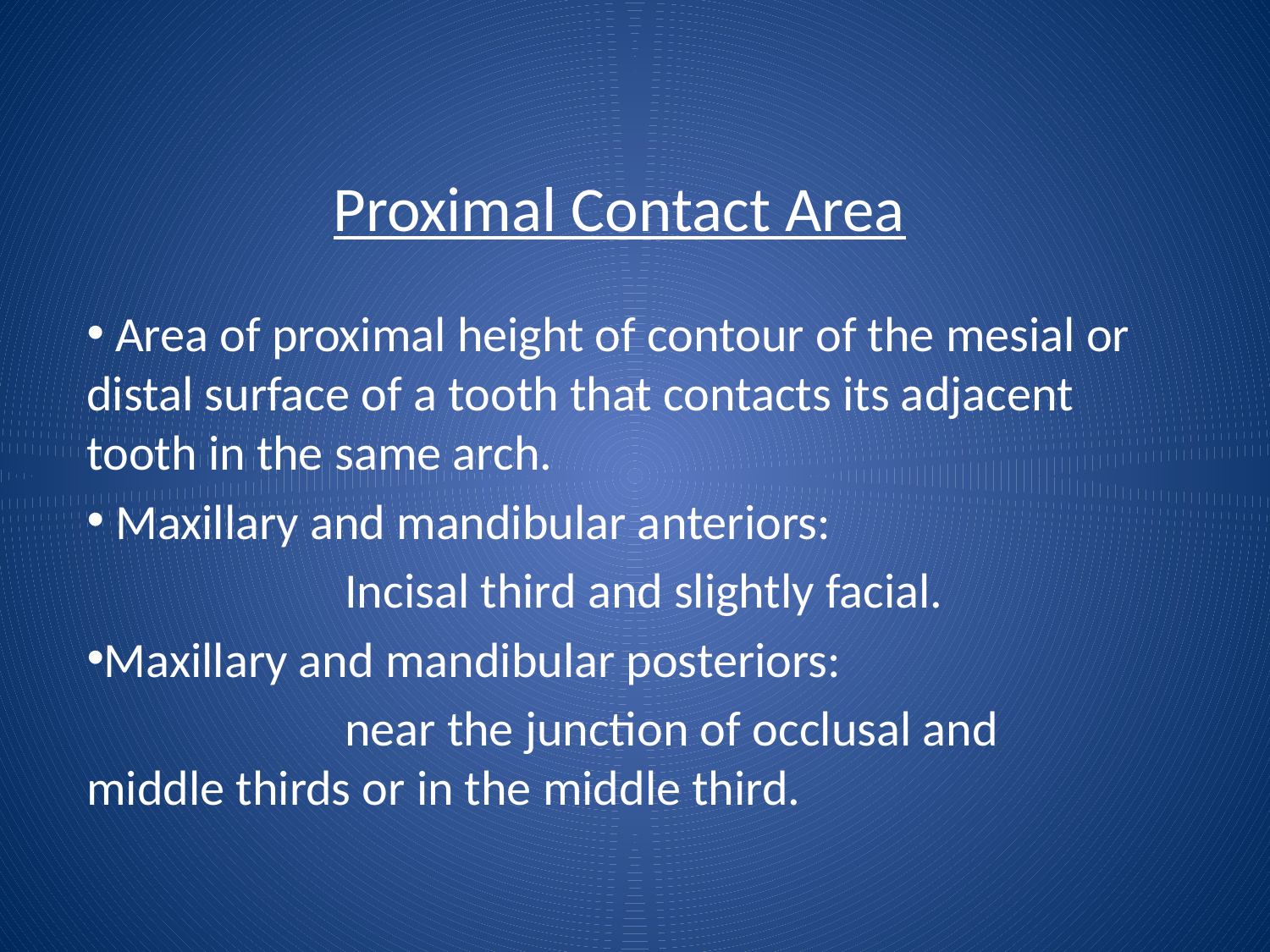

# Proximal Contact Area
 Area of proximal height of contour of the mesial or distal surface of a tooth that contacts its adjacent tooth in the same arch.
 Maxillary and mandibular anteriors:
                       Incisal third and slightly facial.
Maxillary and mandibular posteriors:
                       near the junction of occlusal and           middle thirds or in the middle third.